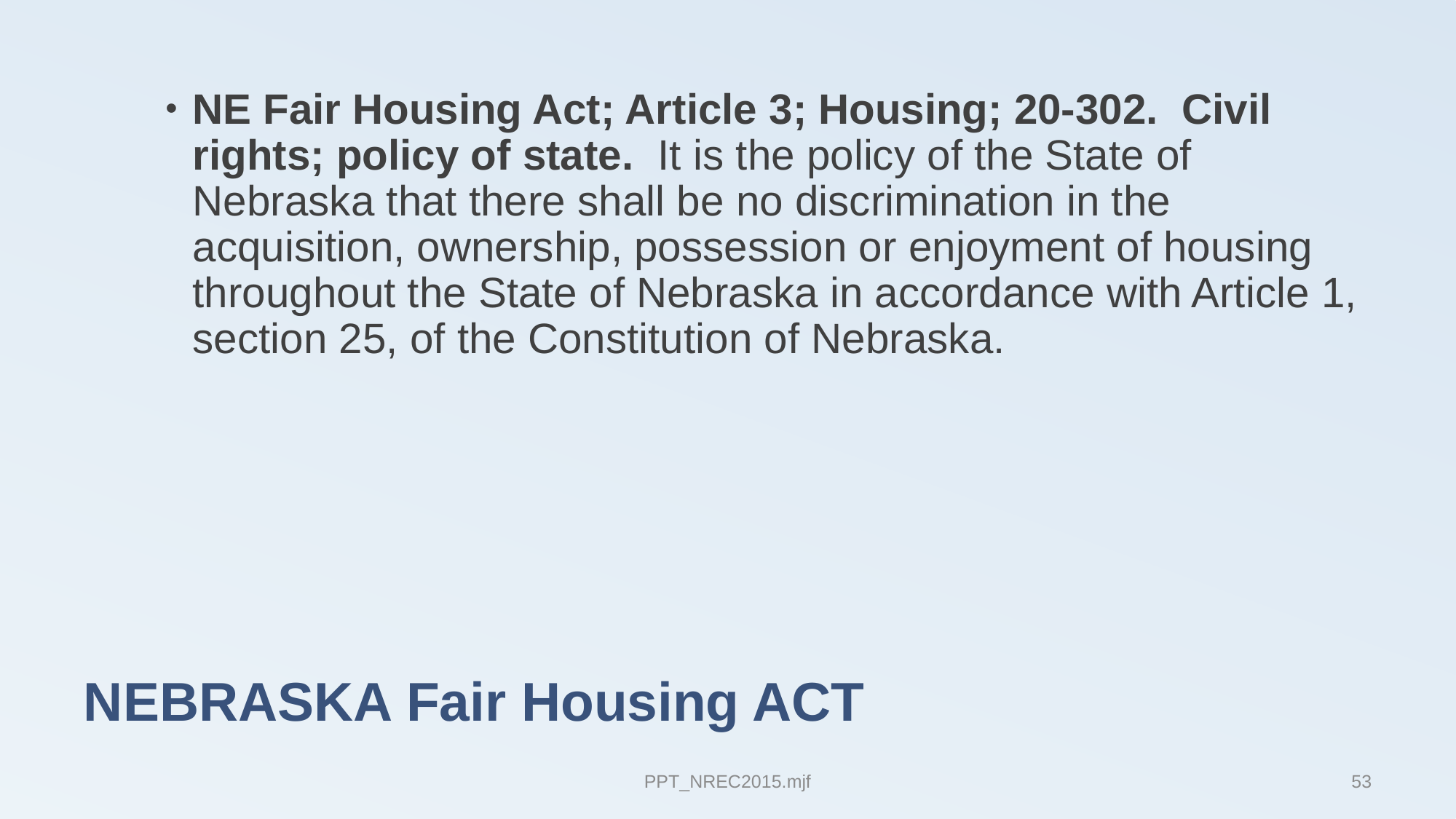

NE Fair Housing Act; Article 3; Housing; 20-302.  Civil rights; policy of state.  It is the policy of the State of Nebraska that there shall be no discrimination in the acquisition, ownership, possession or enjoyment of housing throughout the State of Nebraska in accordance with Article 1, section 25, of the Constitution of Nebraska.
# NEBRASKA Fair Housing ACT
PPT_NREC2015.mjf
53